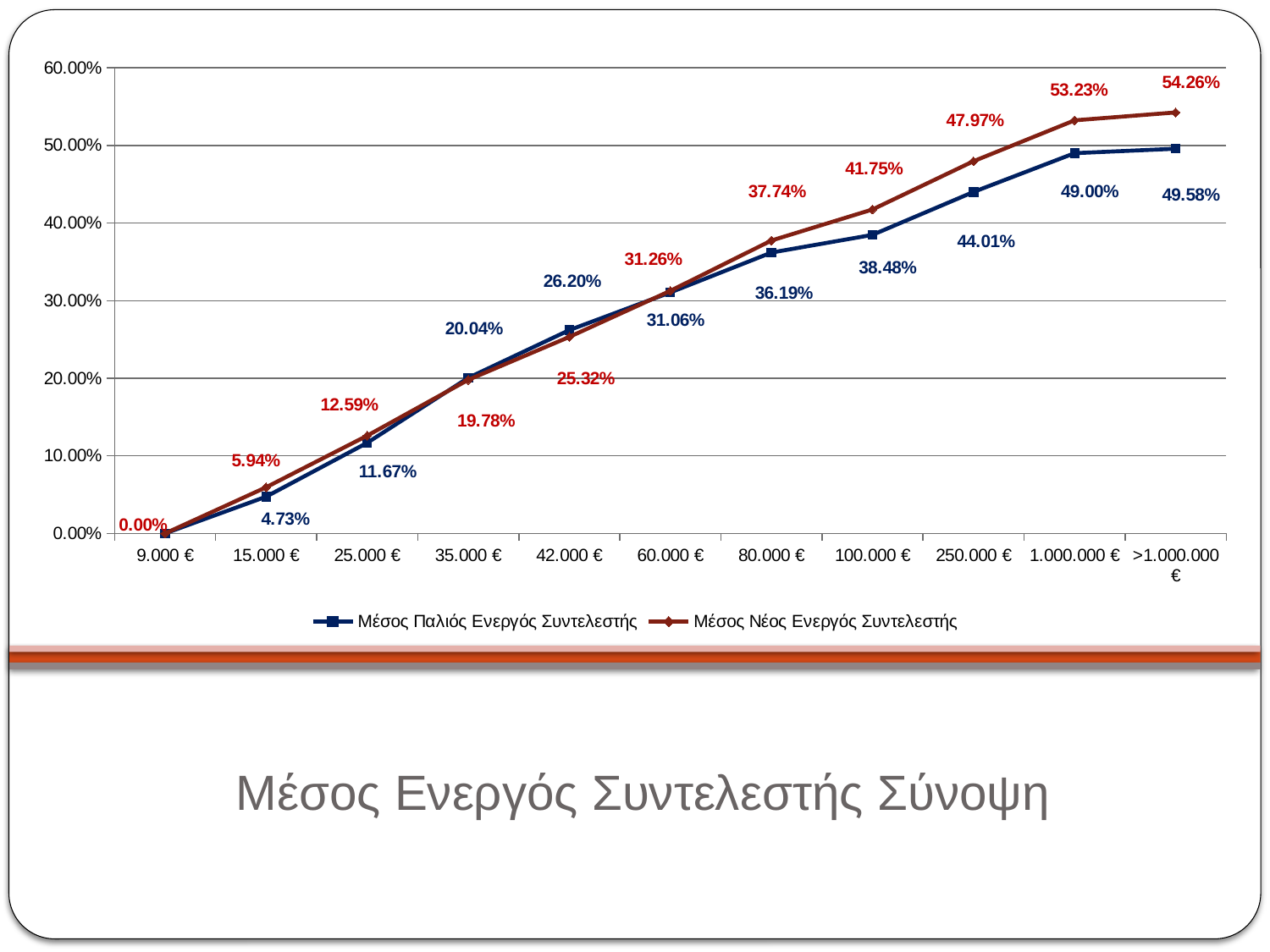

### Chart

| Category | Μέσος Παλιός Ενεργός Συντελεστής | Μέσος Νέος Ενεργός Συντελεστής |
|---|---|---|
| 9.000 € | 0.0 | 0.0 |
| 15.000 € | 0.04733151742810937 | 0.05937999620139378 |
| 25.000 € | 0.11671045650407769 | 0.12594029742101298 |
| 35.000 € | 0.2004407093898811 | 0.19784922110769576 |
| 42.000 € | 0.2619747182532092 | 0.2532341914945648 |
| 60.000 € | 0.31055917722416165 | 0.31259723361147995 |
| 80.000 € | 0.36192678720932586 | 0.37744341341312965 |
| 100.000 € | 0.384768144083388 | 0.41745308108482226 |
| 250.000 € | 0.44007580655236195 | 0.47966873519377695 |
| 1.000.000 € | 0.4900078149465365 | 0.532328746164417 |
| >1.000.000 € | 0.4957899922904683 | 0.5425545699477246 |
# Μέσος Ενεργός Συντελεστής Σύνοψη